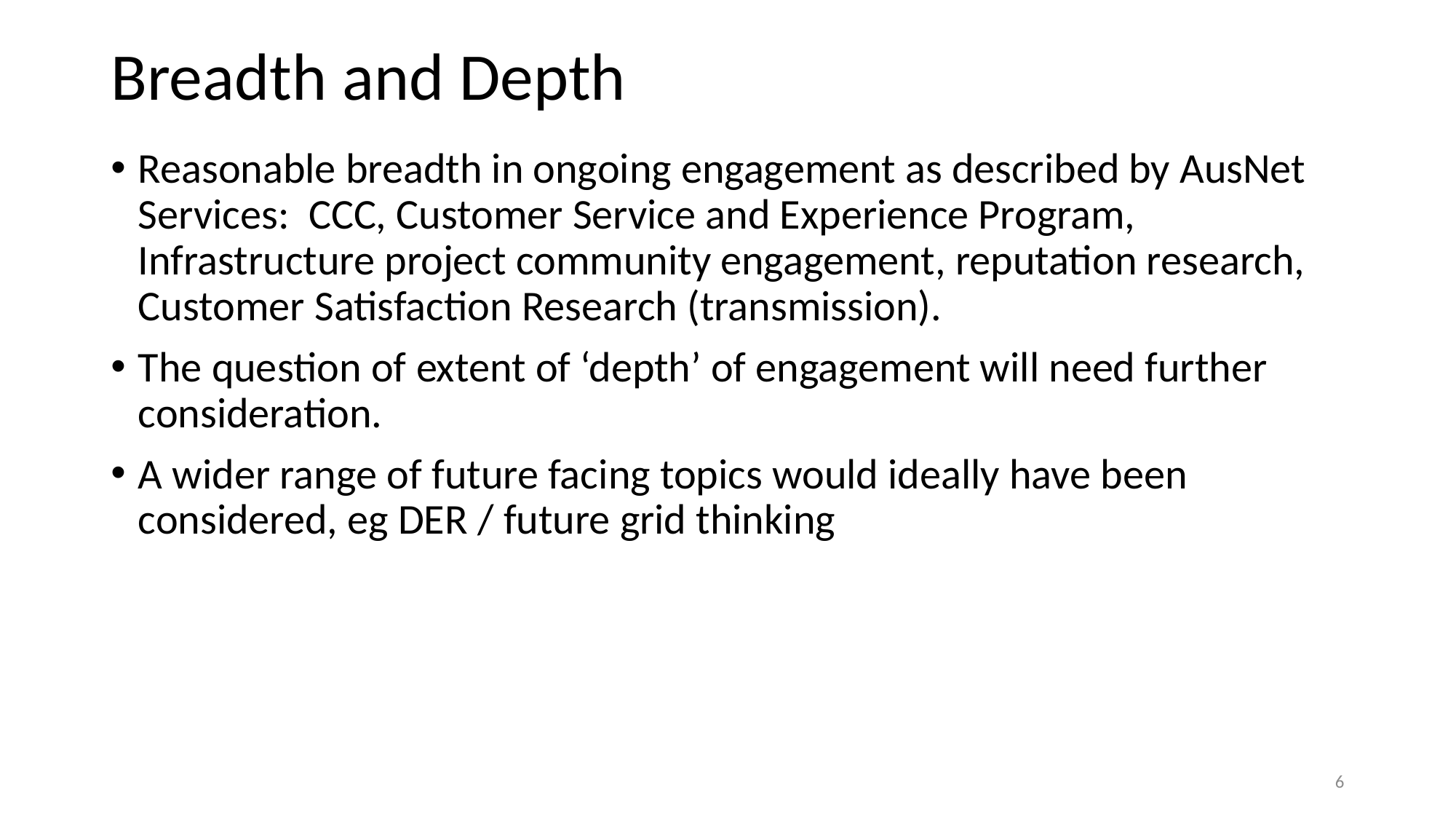

# Breadth and Depth
Reasonable breadth in ongoing engagement as described by AusNet Services:  CCC, Customer Service and Experience Program, Infrastructure project community engagement, reputation research, Customer Satisfaction Research (transmission).
The question of extent of ‘depth’ of engagement will need further consideration.
A wider range of future facing topics would ideally have been considered, eg DER / future grid thinking

6